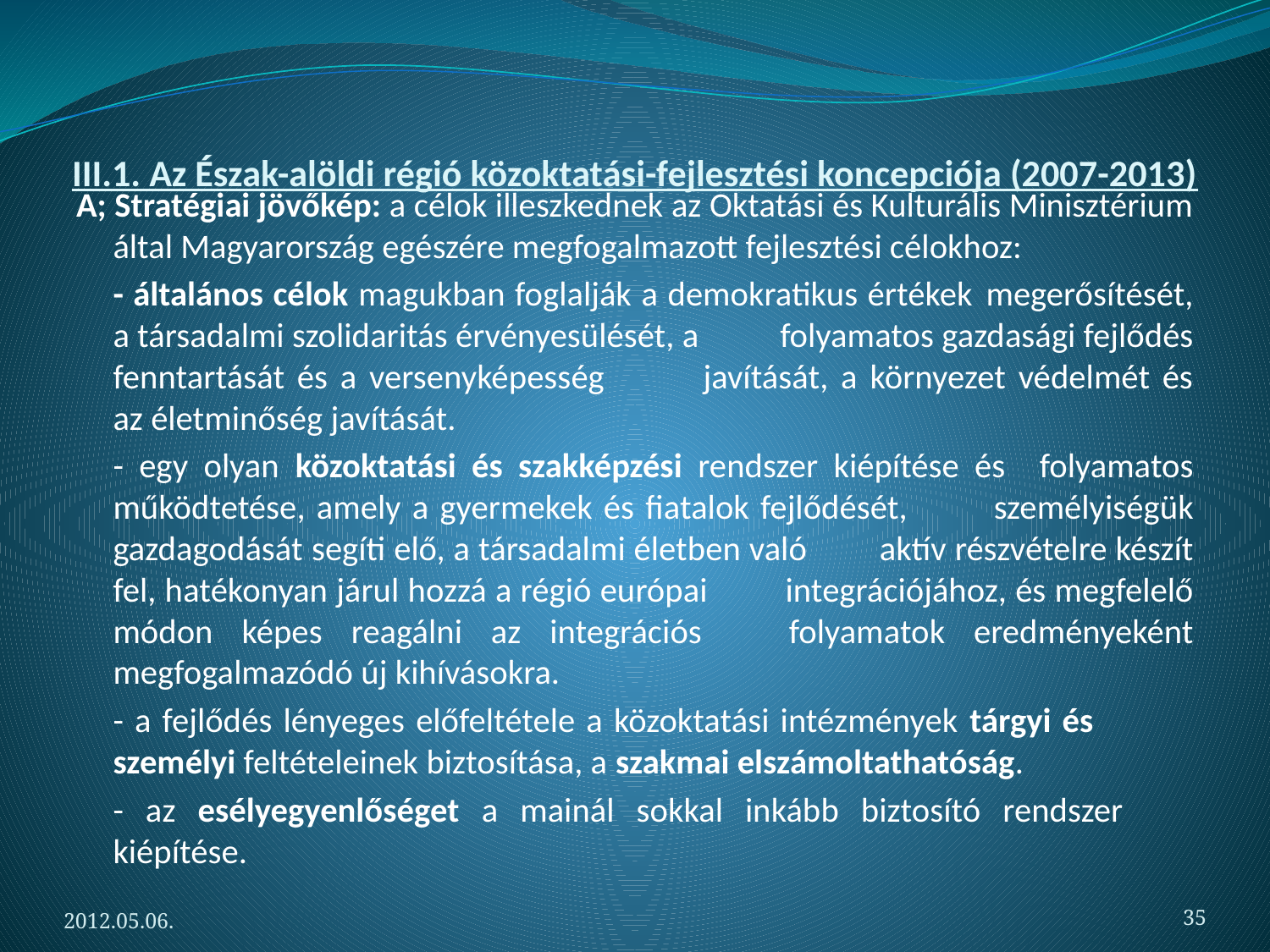

# III.1. Az Észak-alöldi régió közoktatási-fejlesztési koncepciója (2007-2013)
A; Stratégiai jövőkép: a célok illeszkednek az Oktatási és Kulturális Minisztérium által Magyarország egészére megfogalmazott fejlesztési célokhoz:
		- általános célok magukban foglalják a demokratikus értékek 	megerősítését, a társadalmi szolidaritás érvényesülését, a 	folyamatos gazdasági fejlődés fenntartását és a versenyképesség 	javítását, a környezet védelmét és az életminőség javítását.
		- egy olyan közoktatási és szakképzési rendszer kiépítése és 	folyamatos működtetése, amely a gyermekek és fiatalok fejlődését, 	személyiségük gazdagodását segíti elő, a társadalmi életben való 	aktív részvételre készít fel, hatékonyan járul hozzá a régió európai 	integrációjához, és megfelelő módon képes reagálni az integrációs 	folyamatok eredményeként megfogalmazódó új kihívásokra.
		- a fejlődés lényeges előfeltétele a közoktatási intézmények tárgyi és 	személyi feltételeinek biztosítása, a szakmai elszámoltathatóság.
		- az esélyegyenlőséget a mainál sokkal inkább biztosító rendszer 	kiépítése.

2012.05.06.
35